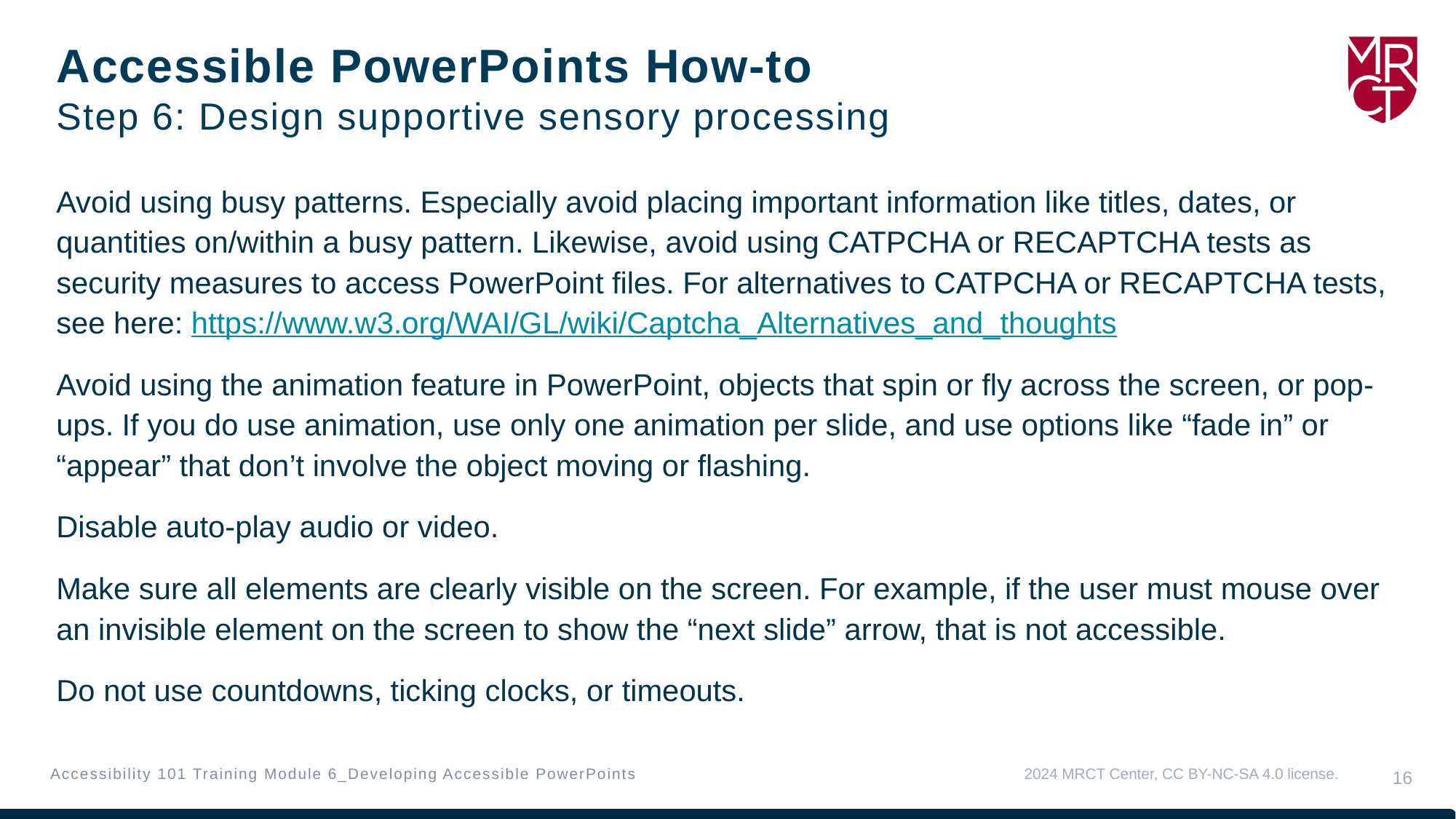

# Accessible PowerPoints How-to Step 6: Design supportive sensory processing
Avoid using busy patterns. Especially avoid placing important information like titles, dates, or quantities on/within a busy pattern. Likewise, avoid using CATPCHA or RECAPTCHA tests as security measures to access PowerPoint files. For alternatives to CATPCHA or RECAPTCHA tests, see here: https://www.w3.org/WAI/GL/wiki/Captcha_Alternatives_and_thoughts
Avoid using the animation feature in PowerPoint, objects that spin or fly across the screen, or pop-ups. If you do use animation, use only one animation per slide, and use options like “fade in” or “appear” that don’t involve the object moving or flashing.
Disable auto-play audio or video.
Make sure all elements are clearly visible on the screen. For example, if the user must mouse over an invisible element on the screen to show the “next slide” arrow, that is not accessible.
Do not use countdowns, ticking clocks, or timeouts.